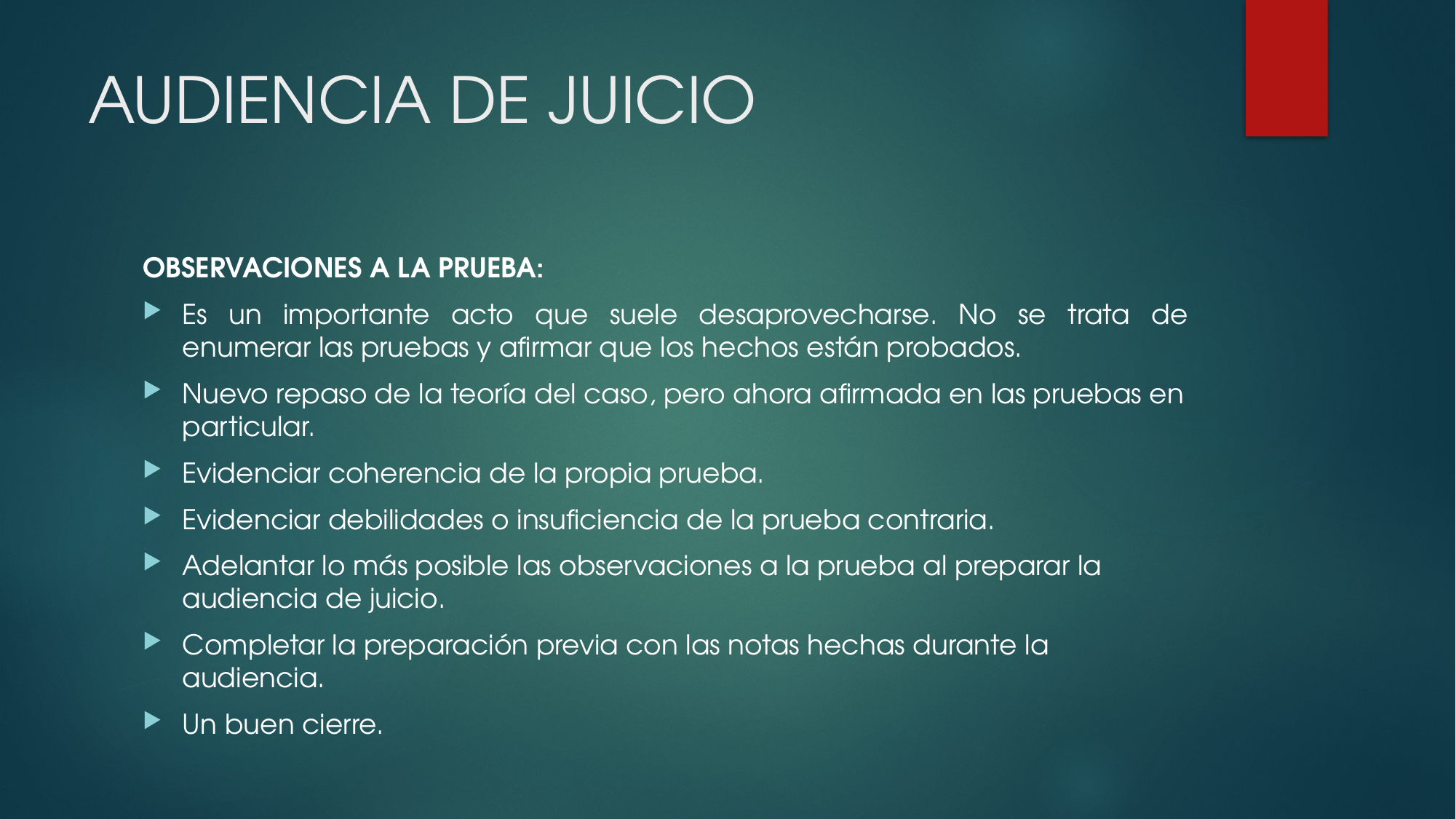

# AUDIENCIA DE JUICIO
OBSERVACIONES A LA PRUEBA:
Es un importante acto que suele desaprovecharse. No se trata de enumerar las pruebas y afirmar que los hechos están probados.
Nuevo repaso de la teoría del caso, pero ahora afirmada en las pruebas en particular.
Evidenciar coherencia de la propia prueba.
Evidenciar debilidades o insuficiencia de la prueba contraria.
Adelantar lo más posible las observaciones a la prueba al preparar la audiencia de juicio.
Completar la preparación previa con las notas hechas durante la audiencia.
Un buen cierre.